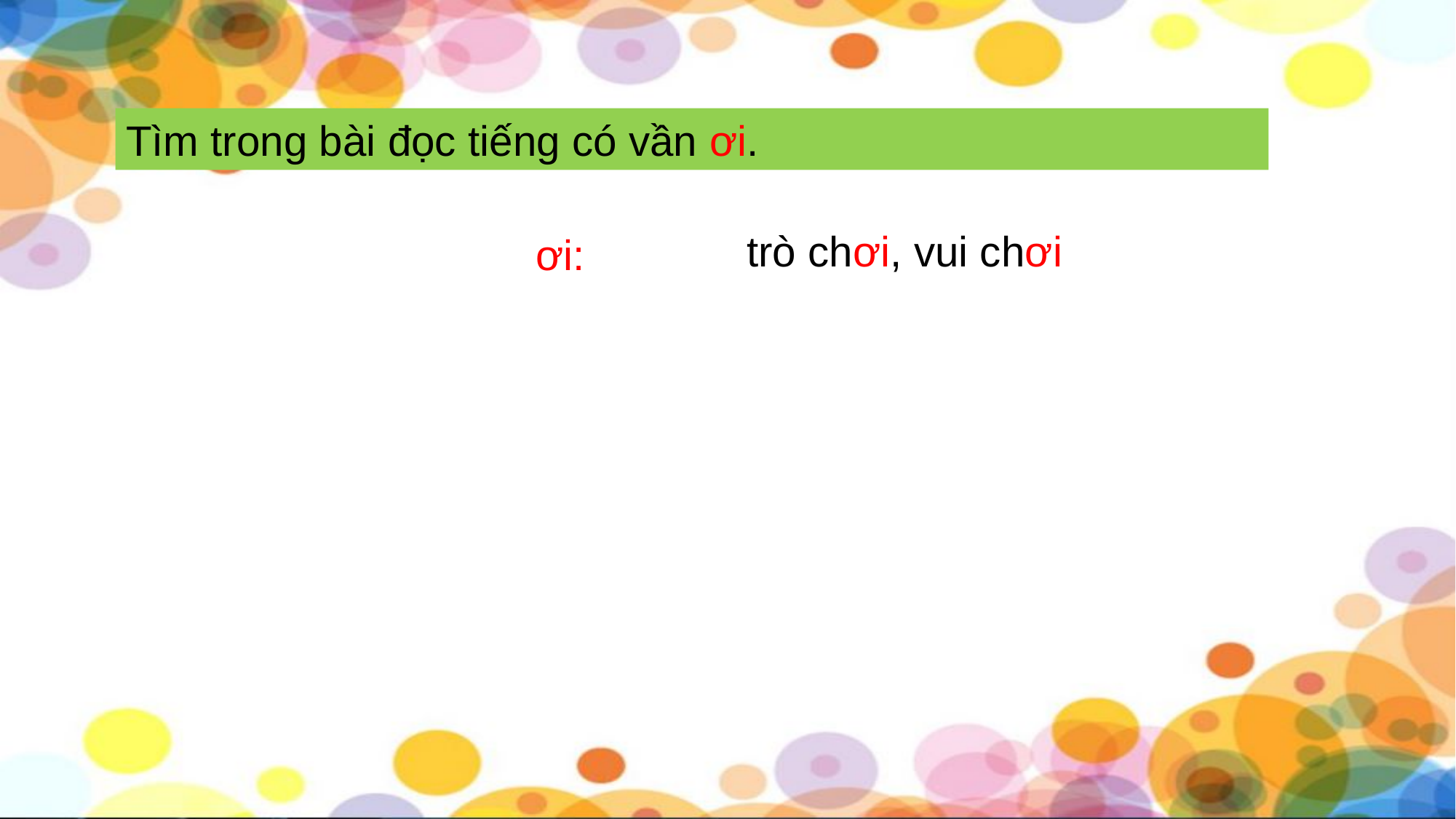

Tìm trong bài đọc tiếng có vần ơi.
trò chơi, vui chơi
ơi: